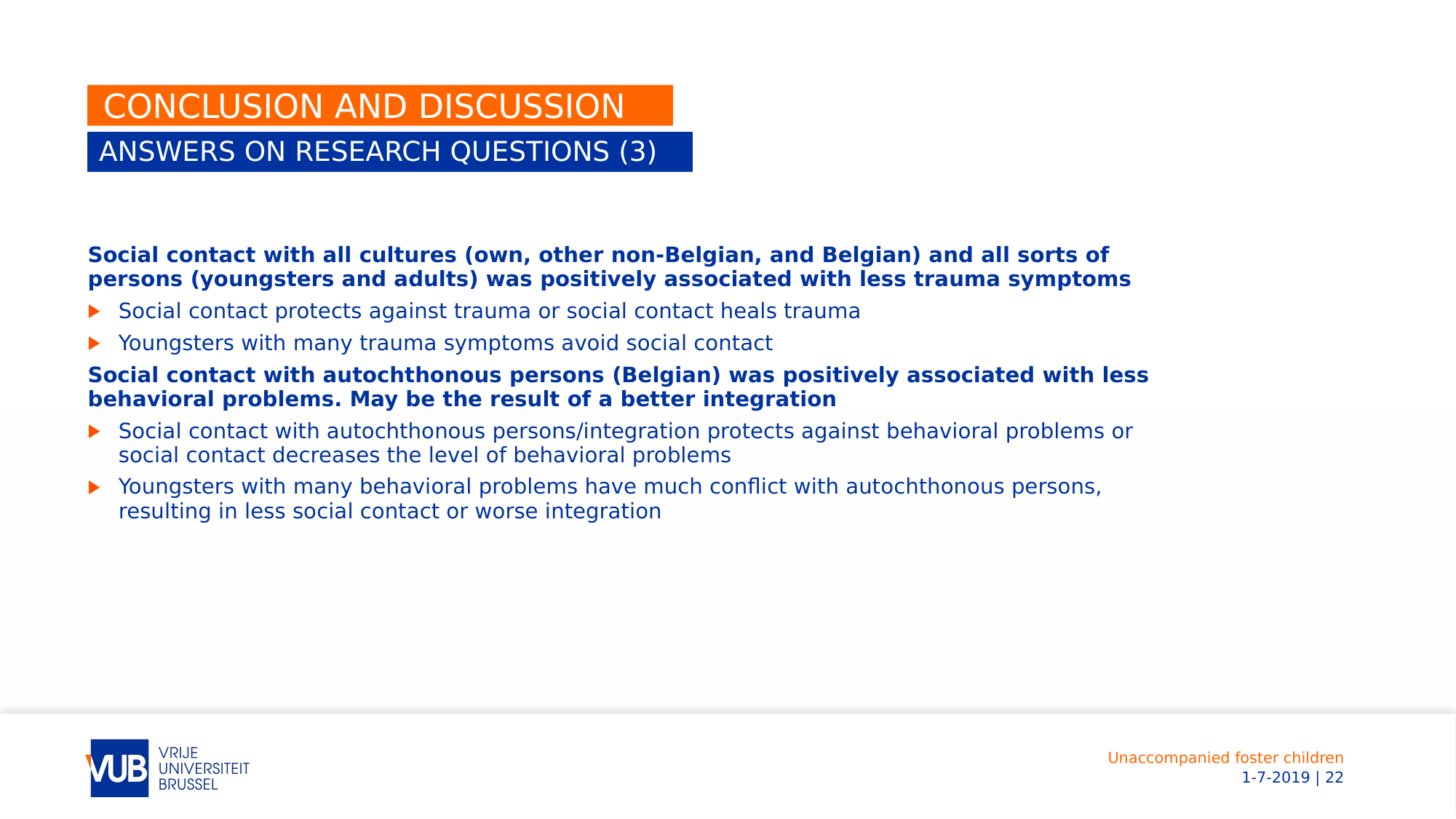

# Conclusion and discussion
Answers on research questions (3)
Social contact with all cultures (own, other non-Belgian, and Belgian) and all sorts of persons (youngsters and adults) was positively associated with less trauma symptoms
Social contact protects against trauma or social contact heals trauma
Youngsters with many trauma symptoms avoid social contact
Social contact with autochthonous persons (Belgian) was positively associated with less behavioral problems. May be the result of a better integration
Social contact with autochthonous persons/integration protects against behavioral problems or social contact decreases the level of behavioral problems
Youngsters with many behavioral problems have much conflict with autochthonous persons, resulting in less social contact or worse integration

Unaccompanied foster children
 1-7-2019 | 22